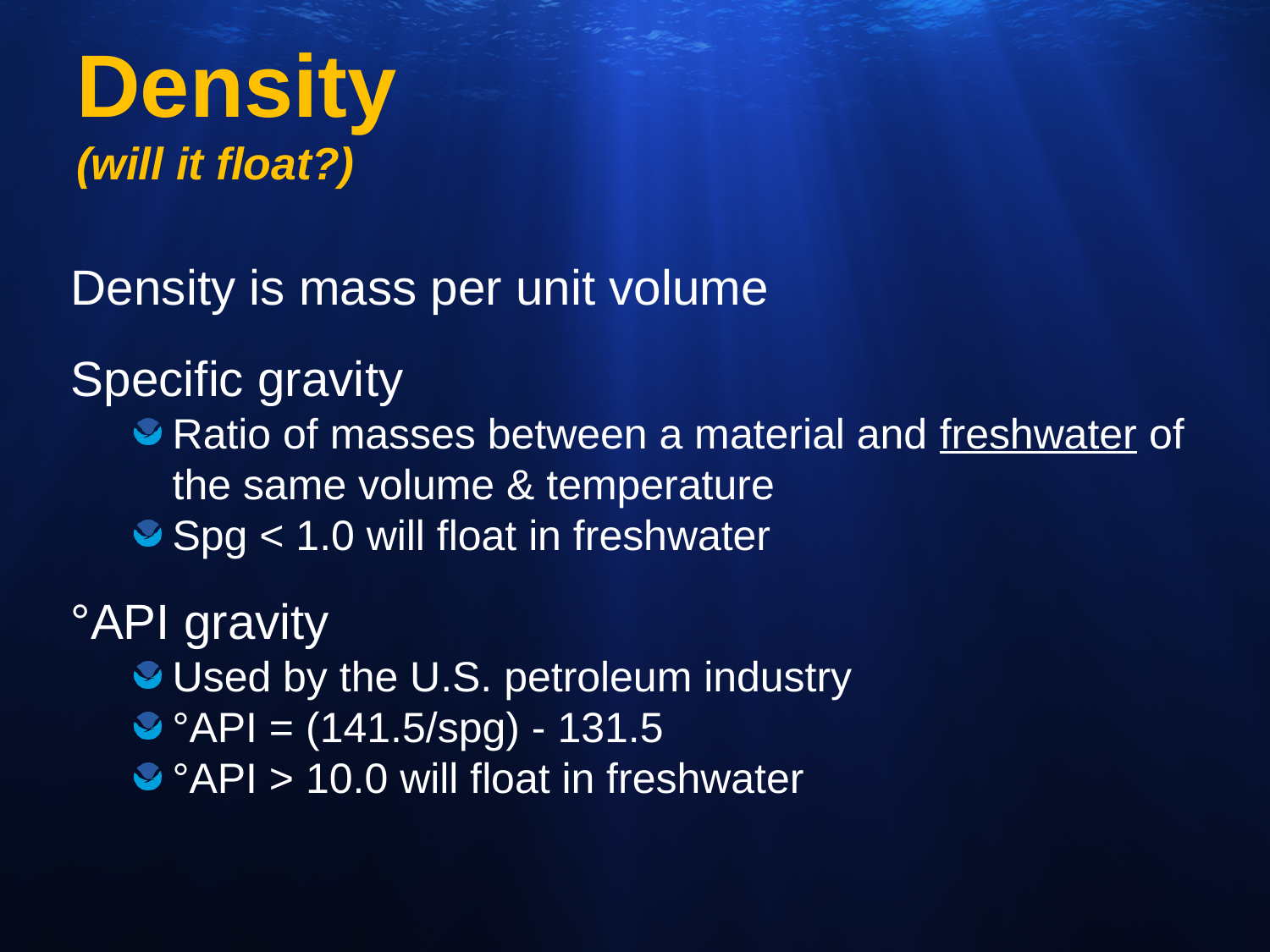

# Density (will it float?)
Density is mass per unit volume
Specific gravity
Ratio of masses between a material and freshwater of the same volume & temperature
Spg < 1.0 will float in freshwater
°API gravity
Used by the U.S. petroleum industry
°API = (141.5/spg) - 131.5
°API > 10.0 will float in freshwater